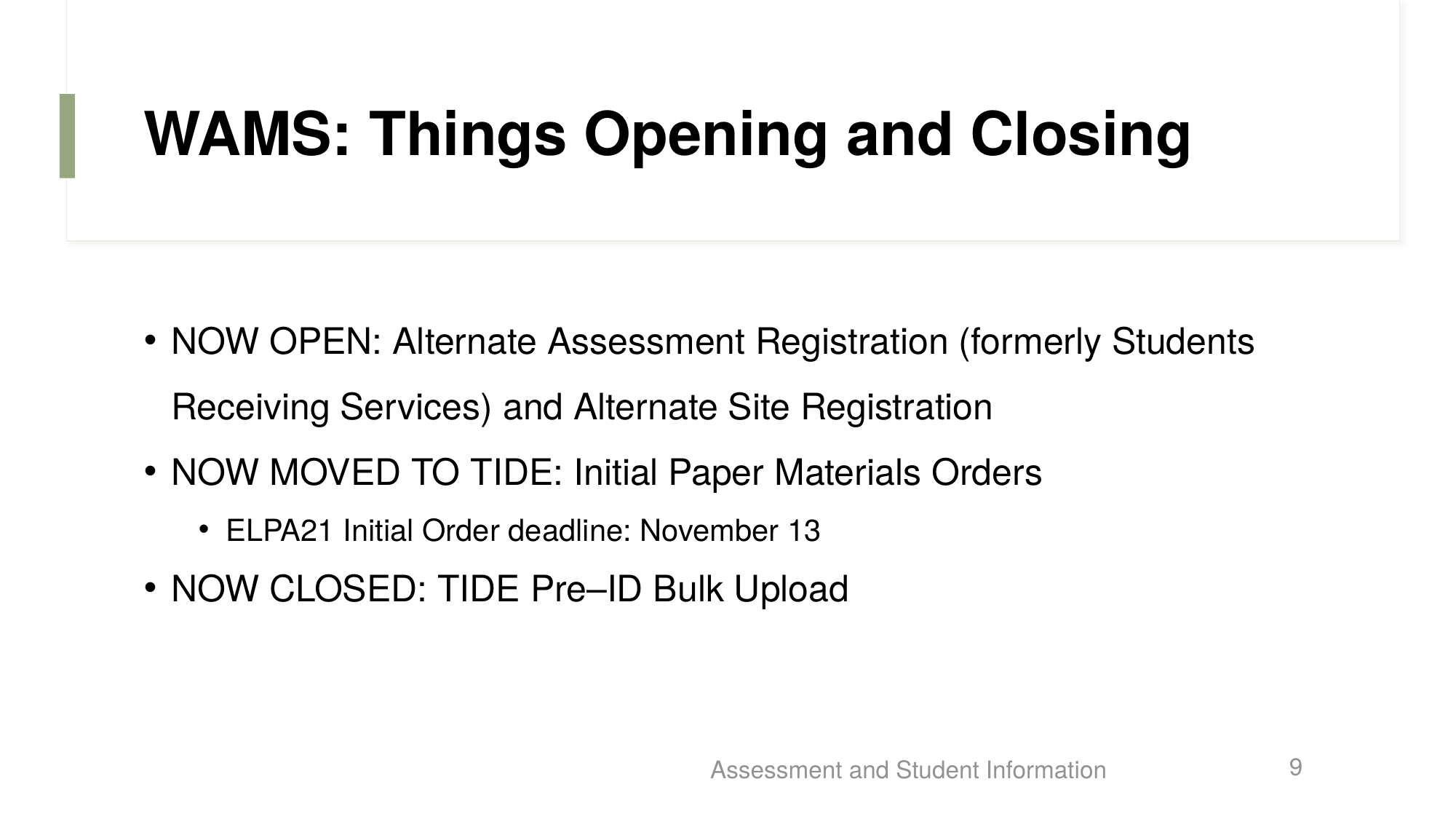

# WAMS: Things Opening and Closing
NOW OPEN: Alternate Assessment Registration (formerly Students Receiving Services) and Alternate Site Registration
NOW MOVED TO TIDE: Initial Paper Materials Orders
ELPA21 Initial Order deadline: November 13
NOW CLOSED: TIDE Pre–ID Bulk Upload

Assessment and Student Information
9